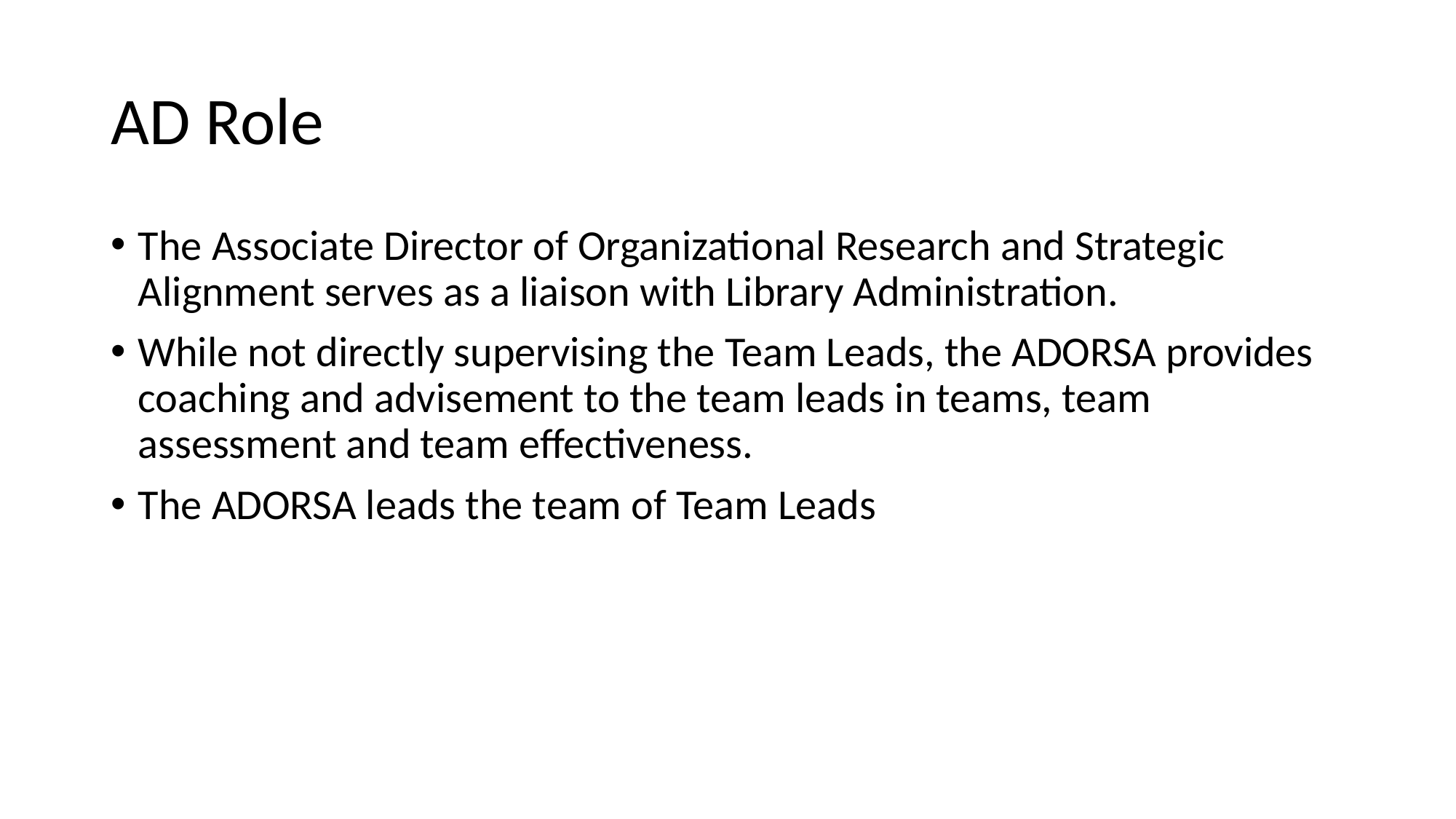

AD Role
The Associate Director of Organizational Research and Strategic Alignment serves as a liaison with Library Administration.
While not directly supervising the Team Leads, the ADORSA provides coaching and advisement to the team leads in teams, team assessment and team effectiveness.
The ADORSA leads the team of Team Leads